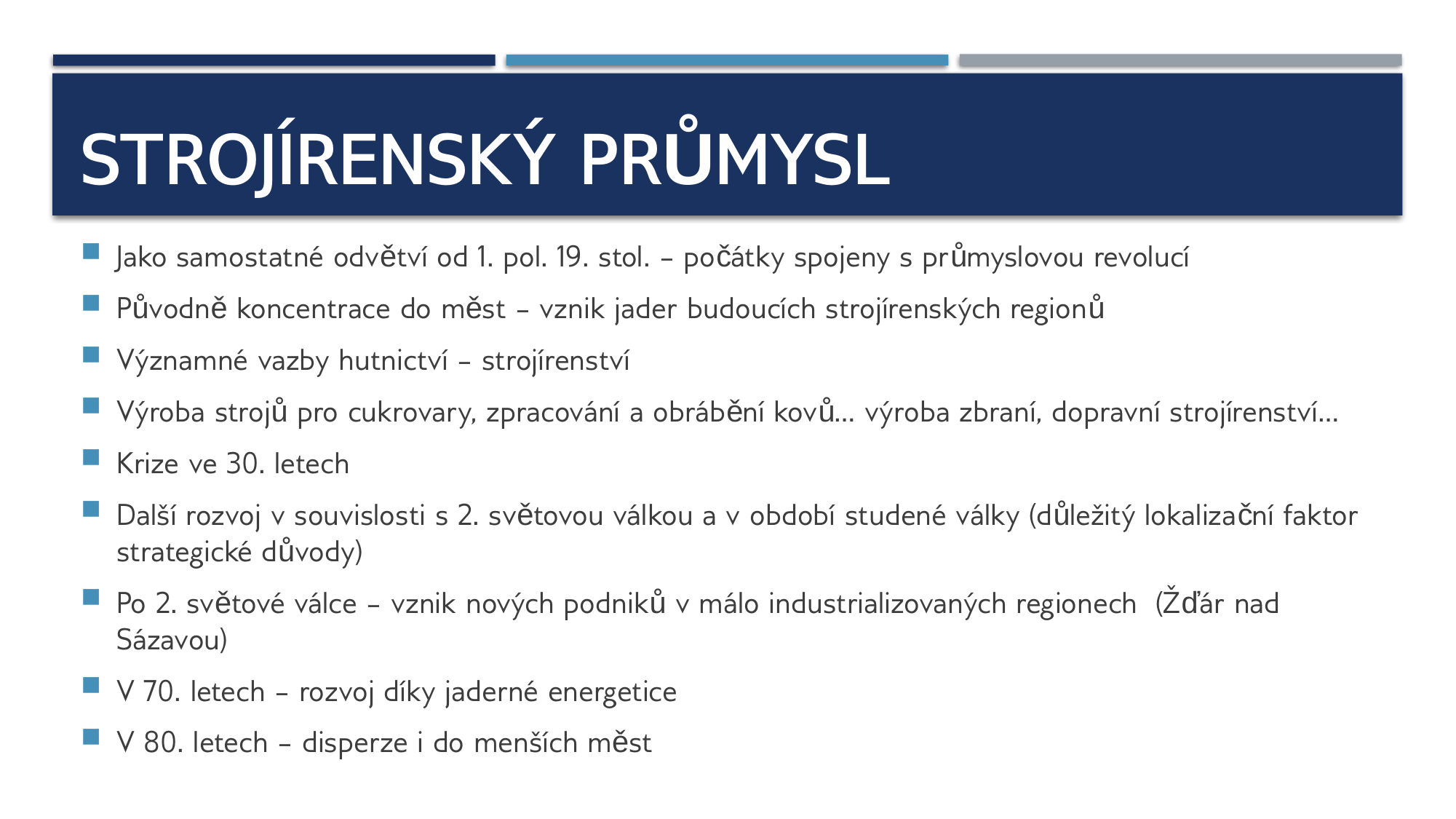

# Strojírenský průmysl
Jako samostatné odvětví od 1. pol. 19. stol. – počátky spojeny s průmyslovou revolucí
Původně koncentrace do měst – vznik jader budoucích strojírenských regionů
Významné vazby hutnictví – strojírenství
Výroba strojů pro cukrovary, zpracování a obrábění kovů… výroba zbraní, dopravní strojírenství…
Krize ve 30. letech
Další rozvoj v souvislosti s 2. světovou válkou a v období studené války (důležitý lokalizační faktor strategické důvody)
Po 2. světové válce – vznik nových podniků v málo industrializovaných regionech  (Žďár nad Sázavou)
V 70. letech – rozvoj díky jaderné energetice
V 80. letech – disperze i do menších měst